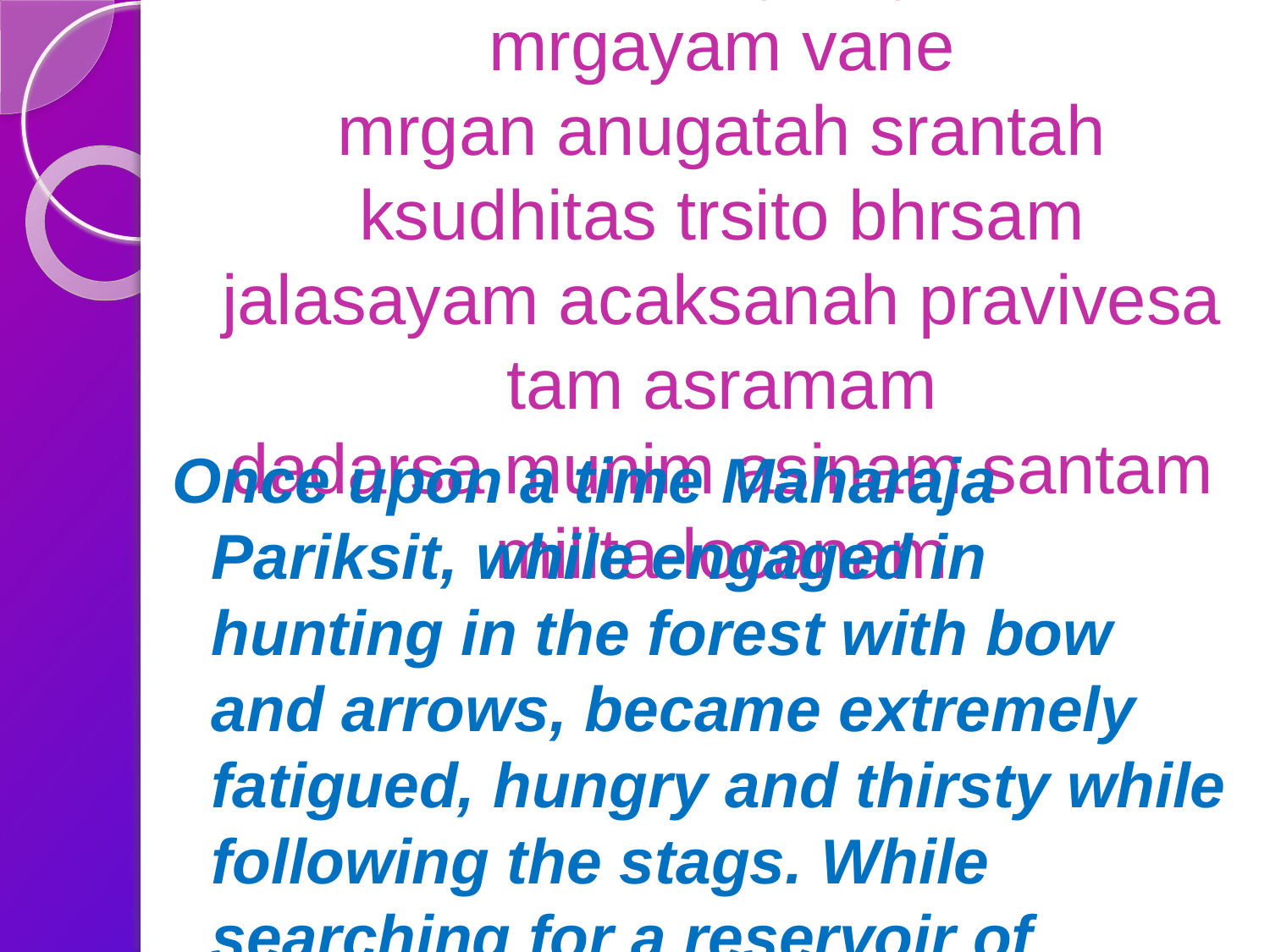

# [SB 1.18.24-25] ekada dhanur udyamya vicaran mrgayam vane mrgan anugatah srantah ksudhitas trsito bhrsam jalasayam acaksanah pravivesa tam asramam dadarsa munim asinam santam milita-locanam
Once upon a time Maharaja Pariksit, while engaged in hunting in the forest with bow and arrows, became extremely fatigued, hungry and thirsty while following the stags. While searching for a reservoir of water, he entered the hermitage of the well-known Samika Rsi and saw the sage sitting silently with closed eyes.